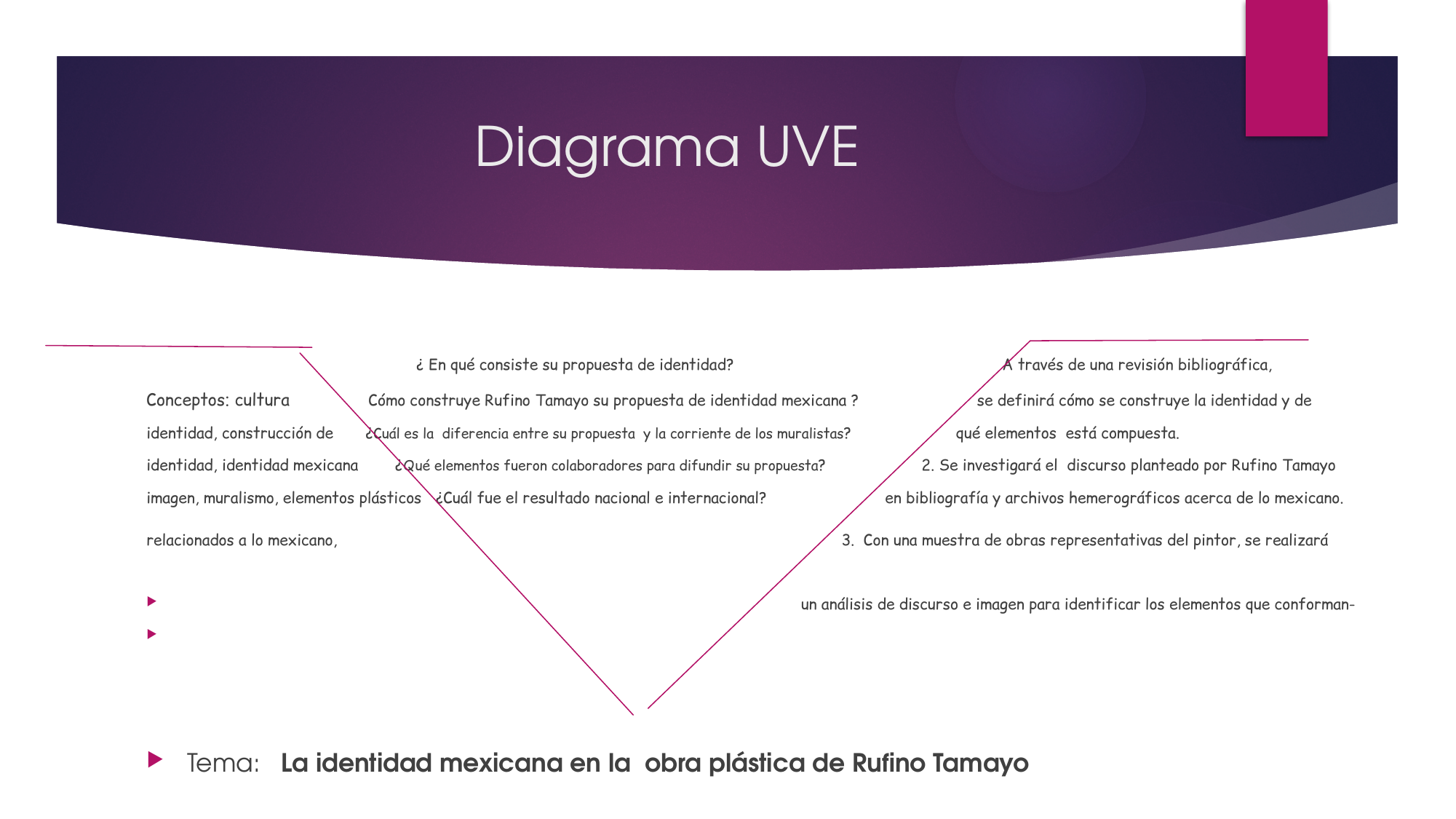

# Diagrama UVE
                                       ¿ En qué consiste su propuesta de identidad?                                                           A través de una revisión bibliográfica,
Conceptos: cultura                Cómo construye Rufino Tamayo su propuesta de identidad mexicana ?                          se definirá cómo se construye la identidad y de
identidad, construcción de       ¿Cuál es la  diferencia entre su propuesta  y la corriente de los muralistas?                       qué elementos  está compuesta.
identidad, identidad mexicana        ¿Qué elementos fueron colaboradores para difundir su propuesta?                     2. Se investigará el  discurso planteado por Rufino Tamayo
imagen, muralismo, elementos plásticos   ¿Cuál fue el resultado nacional e internacional?                          en bibliografía y archivos hemerográficos acerca de lo mexicano.
relacionados a lo mexicano,                                                                                                               3.  Con una muestra de obras representativas del pintor, se realizará
                                                                                                                                       un análisis de discurso e imagen para identificar los elementos que conforman-

Tema:   La identidad mexicana en la  obra plástica de Rufino Tamayo